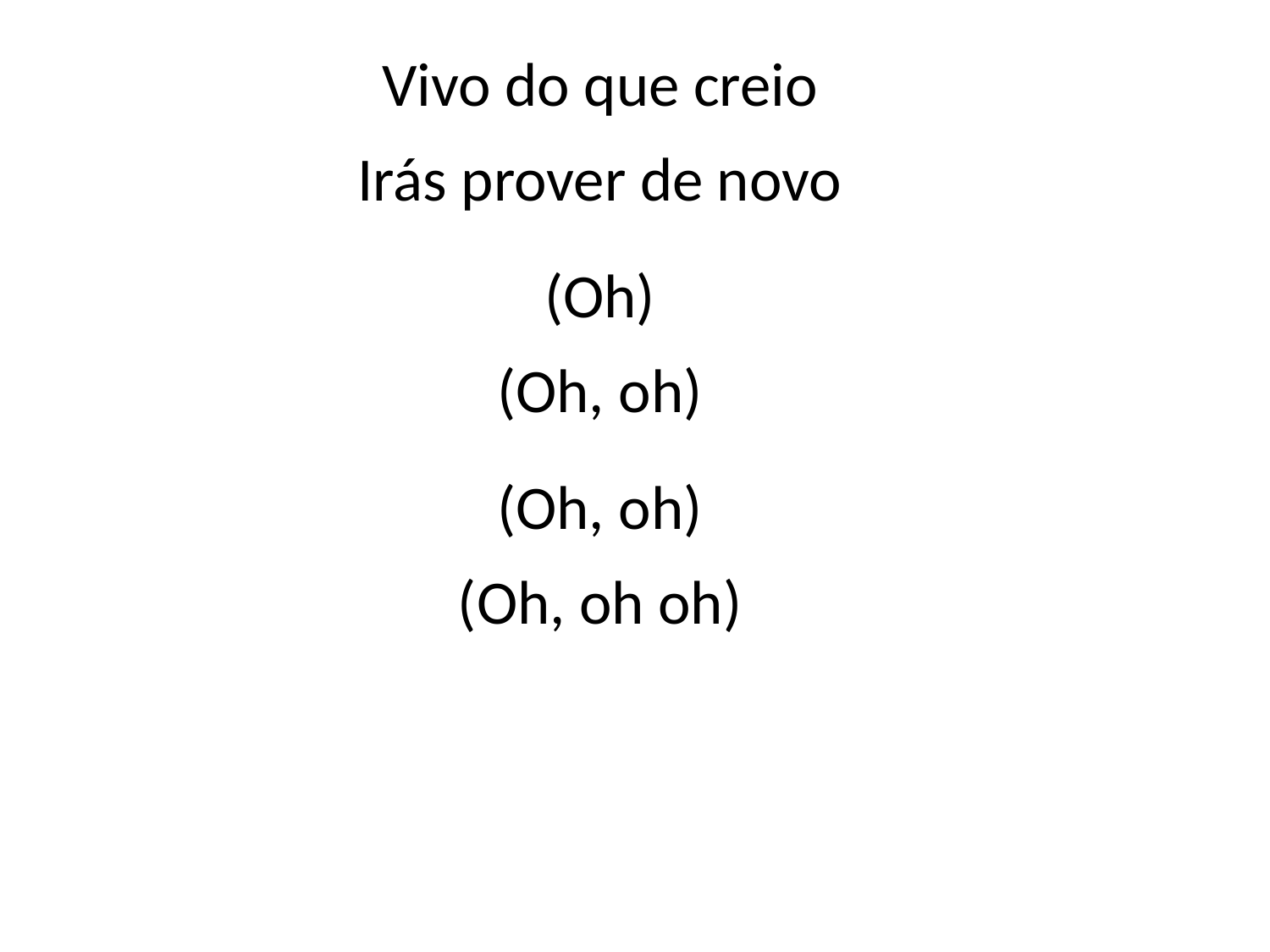

Vivo do que creio

Irás prover de novo

(Oh)

(Oh, oh)

(Oh, oh)

(Oh, oh oh)
#